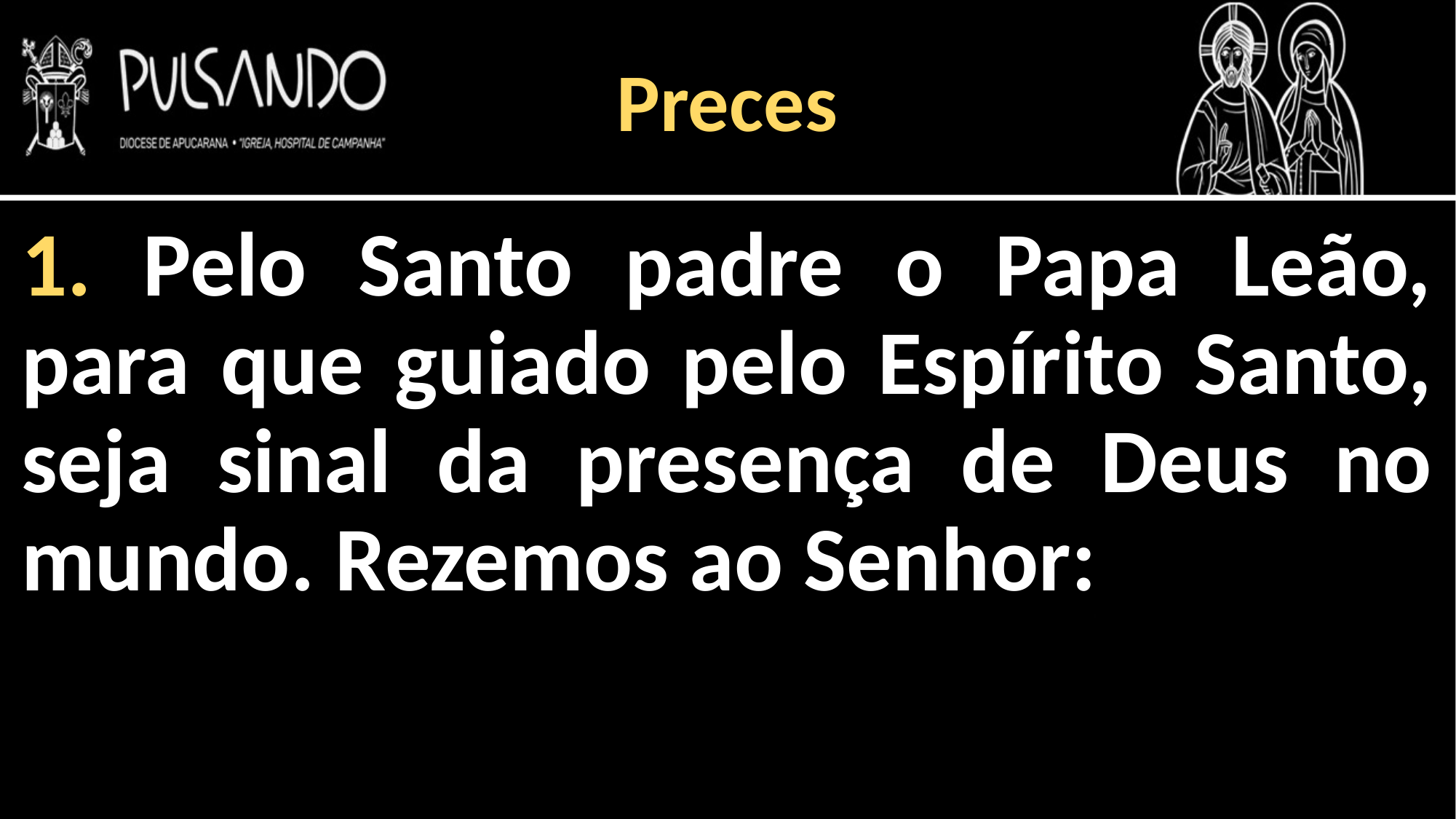

Preces
1. Pelo Santo padre o Papa Leão, para que guiado pelo Espírito Santo, seja sinal da presença de Deus no mundo. Rezemos ao Senhor: